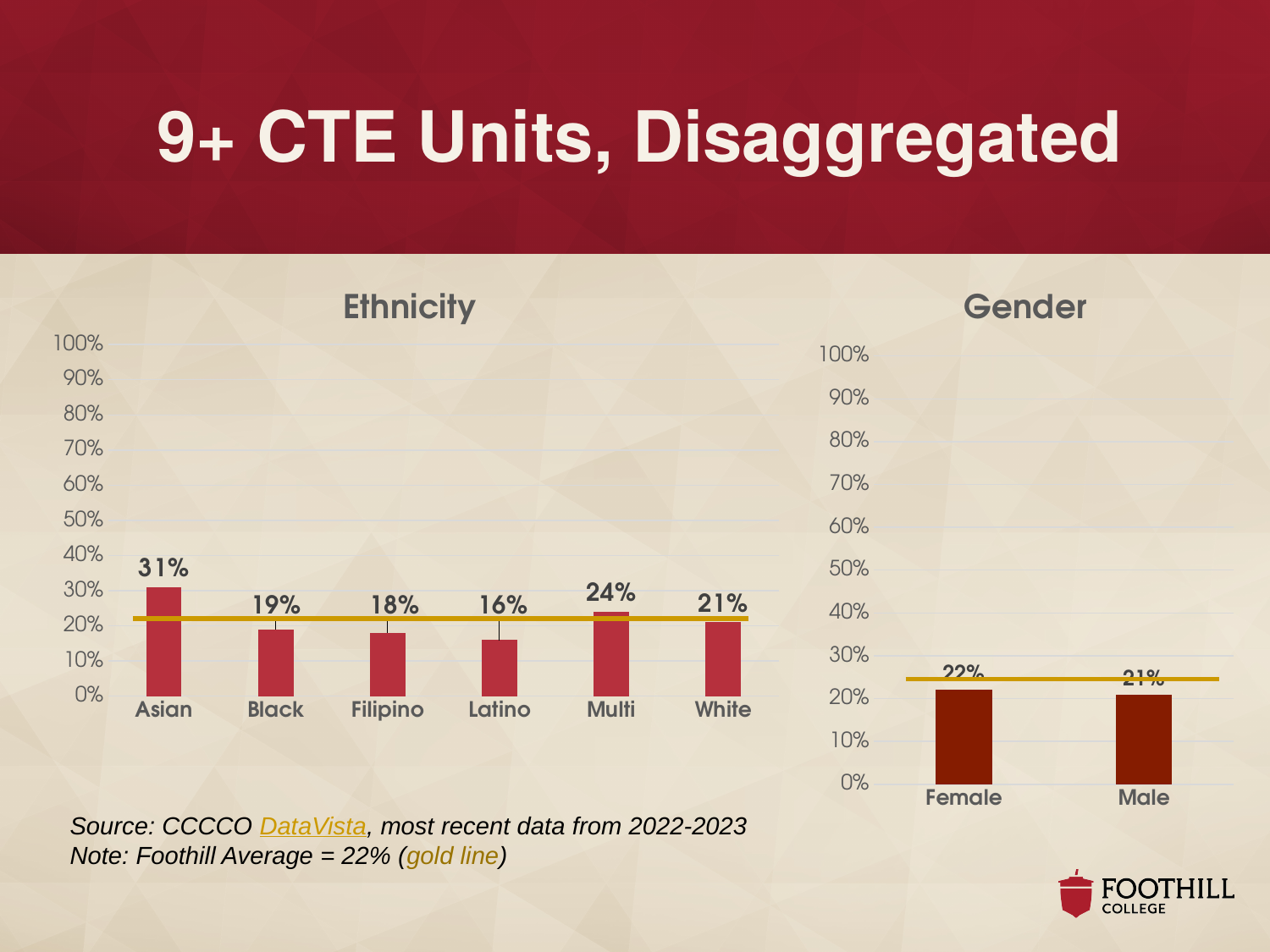

# 9+ CTE Units, Disaggregated

### Chart: Ethnicity

| Category | Ethnicity |
|---|---|
| Asian | 0.31 |
| Black | 0.19 |
| Filipino | 0.18 |
| Latino | 0.16 |
| Multi | 0.24 |
| White | 0.21 |

### Chart: Gender

| Category | Gender |
|---|---|
| Female | 0.22 |
| Male | 0.21 |
Source: CCCCO DataVista, most recent data from 2022-2023
Note: Foothill Average = 22% (gold line)